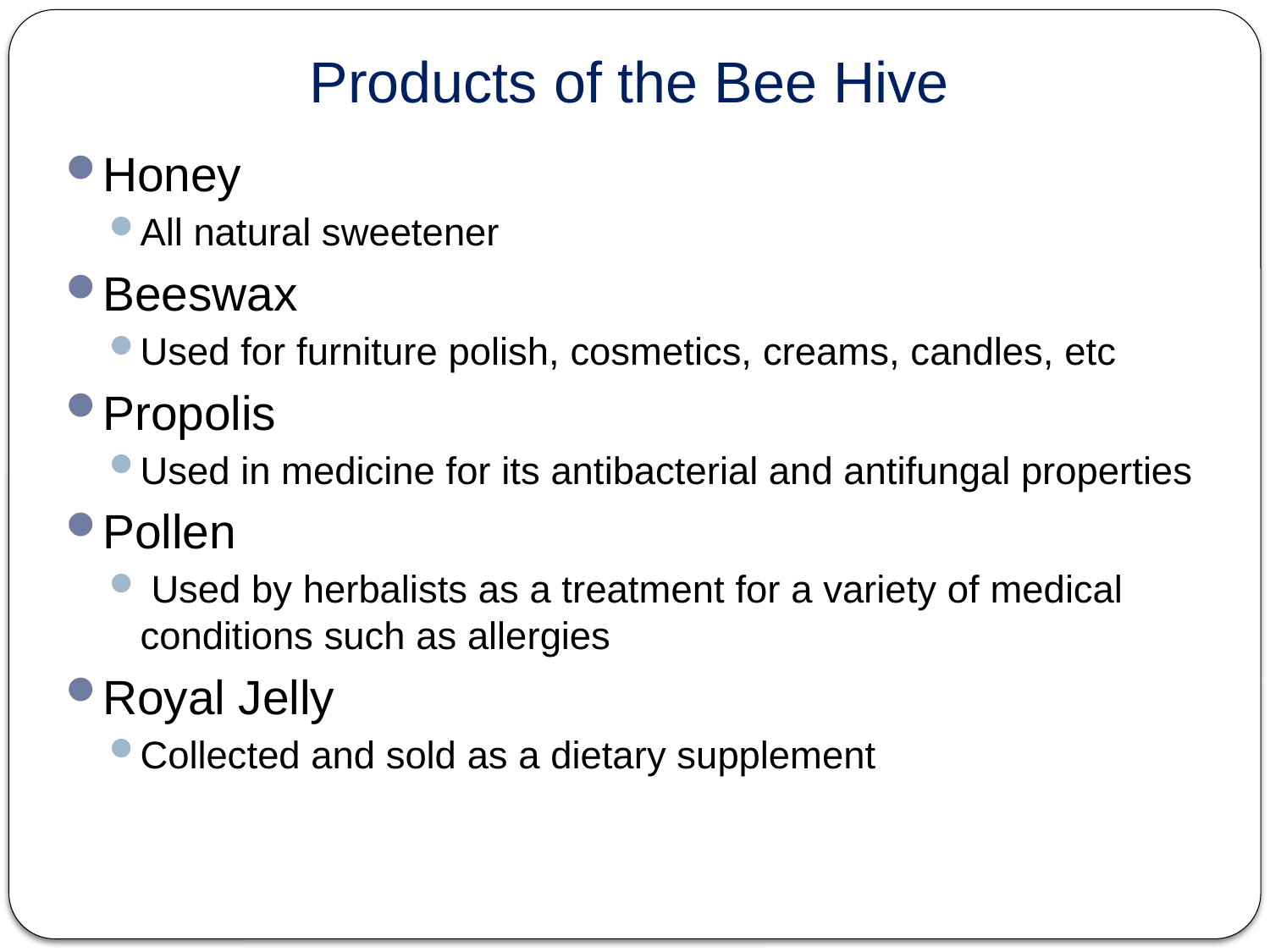

# Products of the Bee Hive
Honey
All natural sweetener
Beeswax
Used for furniture polish, cosmetics, creams, candles, etc
Propolis
Used in medicine for its antibacterial and antifungal properties
Pollen
 Used by herbalists as a treatment for a variety of medical conditions such as allergies
Royal Jelly
Collected and sold as a dietary supplement